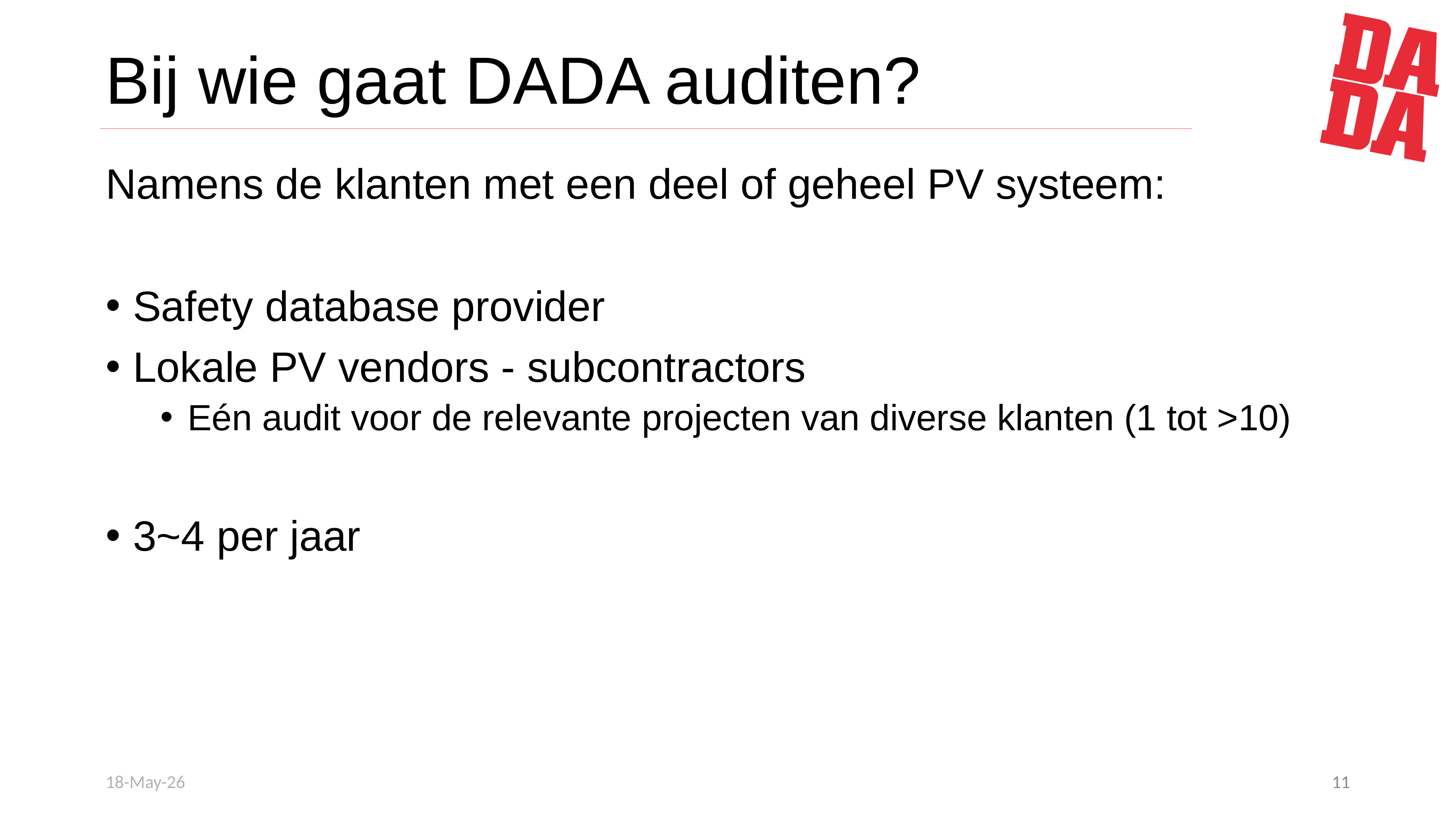

# Bij wie gaat DADA auditen?
Namens de klanten met een deel of geheel PV systeem:

Safety database provider
Lokale PV vendors - subcontractors
Eén audit voor de relevante projecten van diverse klanten (1 tot >10)

3~4 per jaar
18-May-26
11